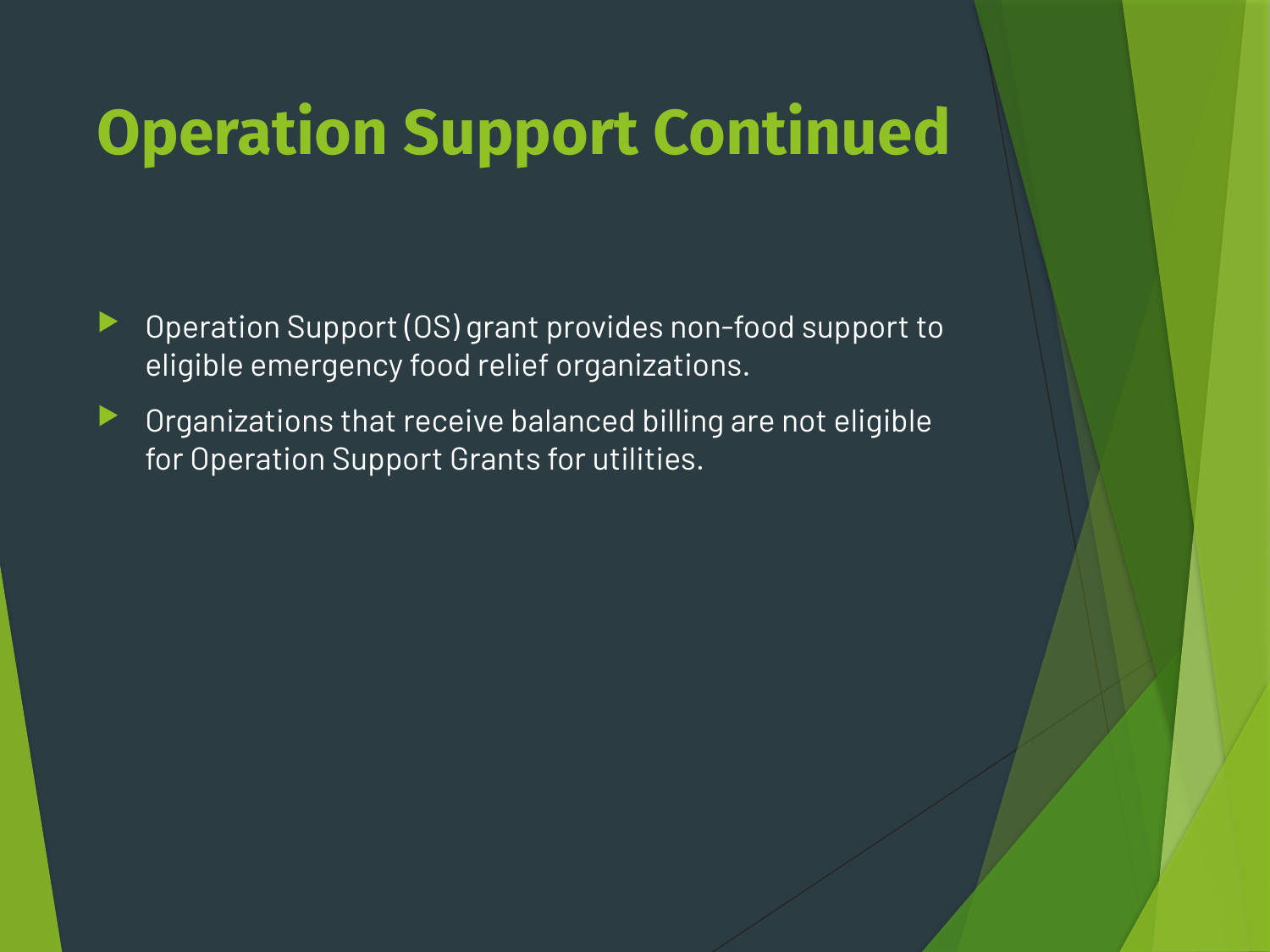

# Operation Support Continued
Operation Support (OS) grant provides non-food support to eligible emergency food relief organizations.
Organizations that receive balanced billing are not eligible for Operation Support Grants for utilities.